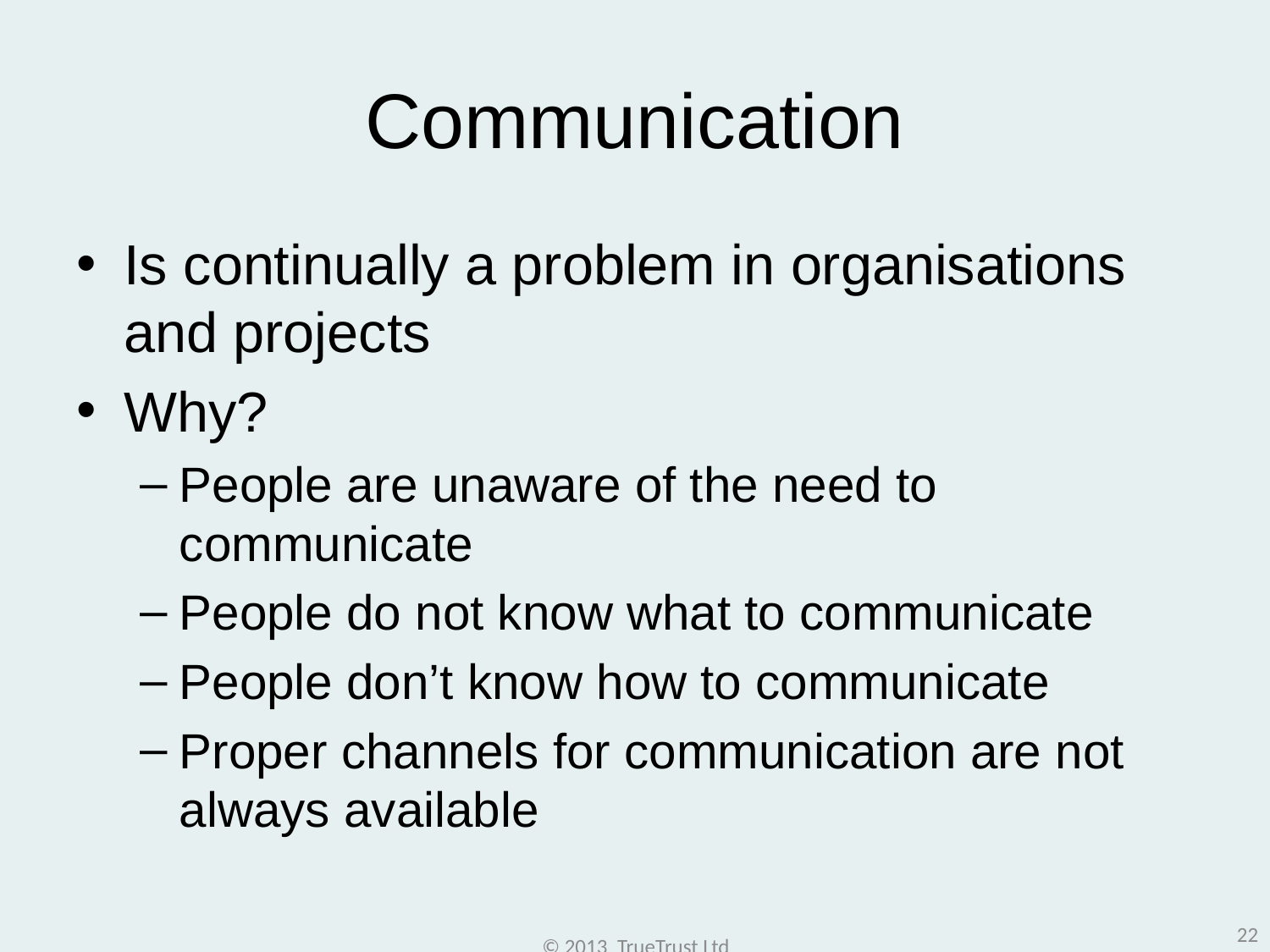

# Communication
Is continually a problem in organisations and projects
Why?
People are unaware of the need to communicate
People do not know what to communicate
People don’t know how to communicate
Proper channels for communication are not always available
22
© 2013  TrueTrust Ltd